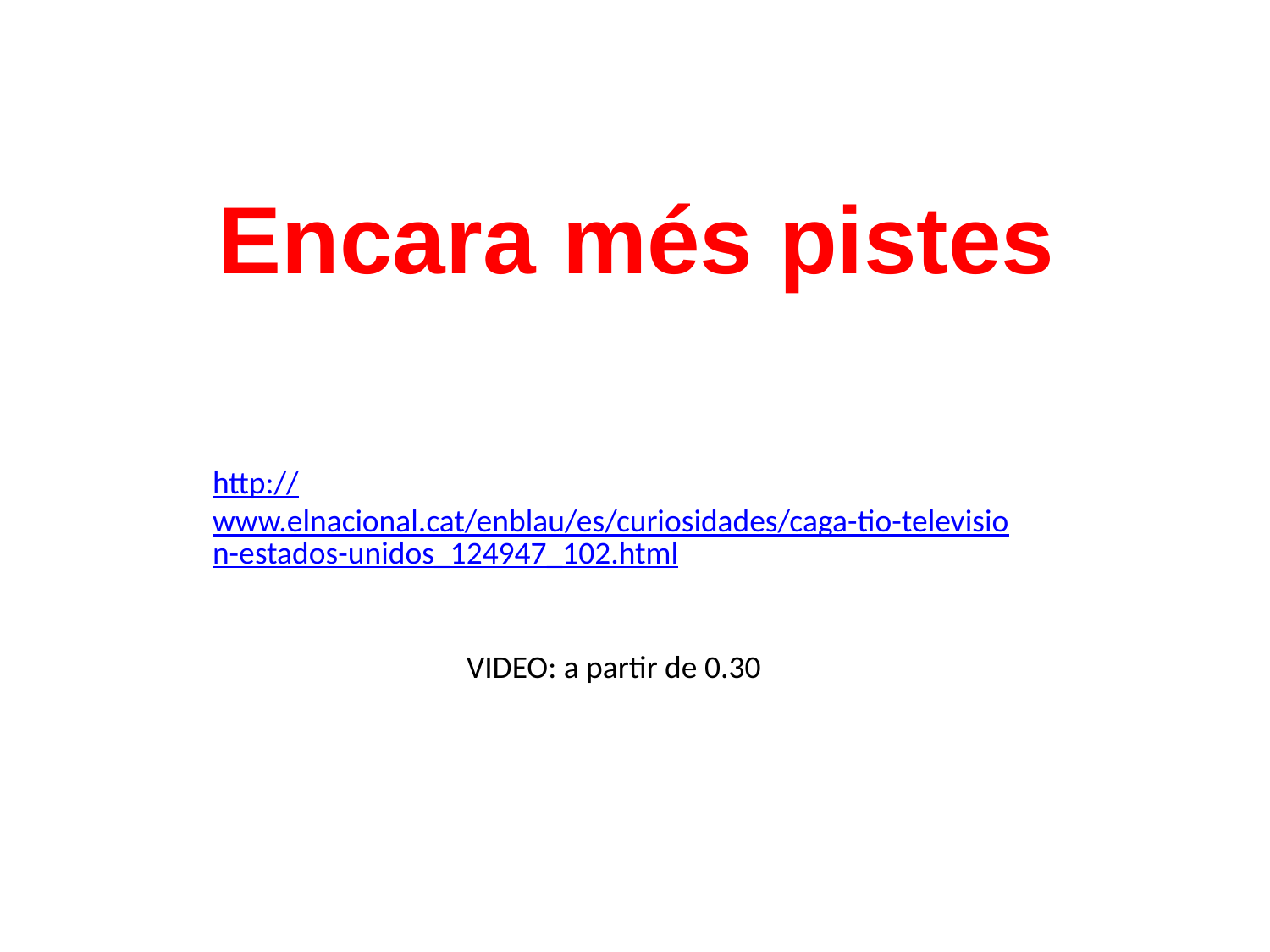

# Encara més pistes
http://www.elnacional.cat/enblau/es/curiosidades/caga-tio-television-estados-unidos_124947_102.html

VIDEO: a partir de 0.30